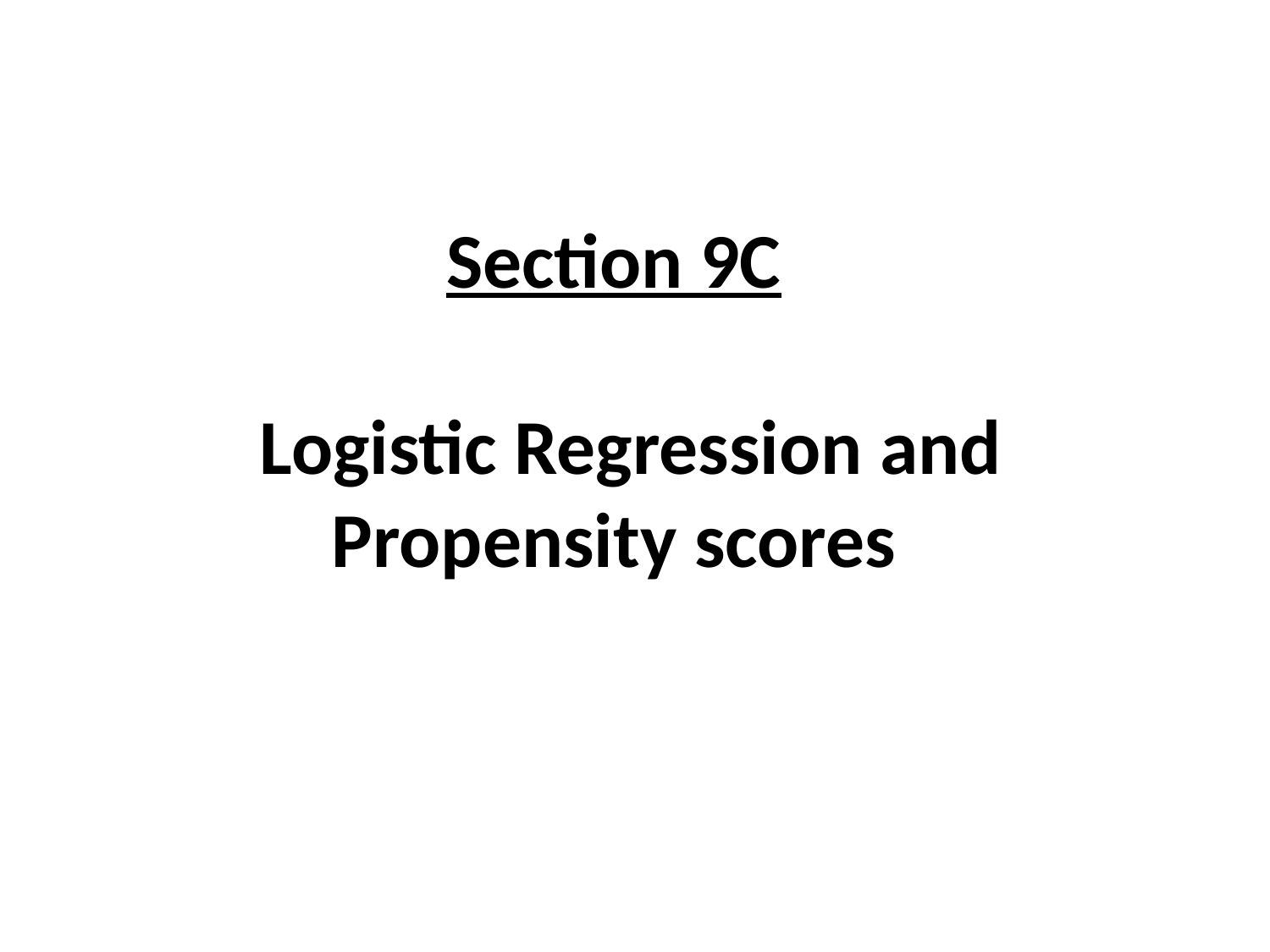

# Section 9C Logistic Regression and Propensity scores